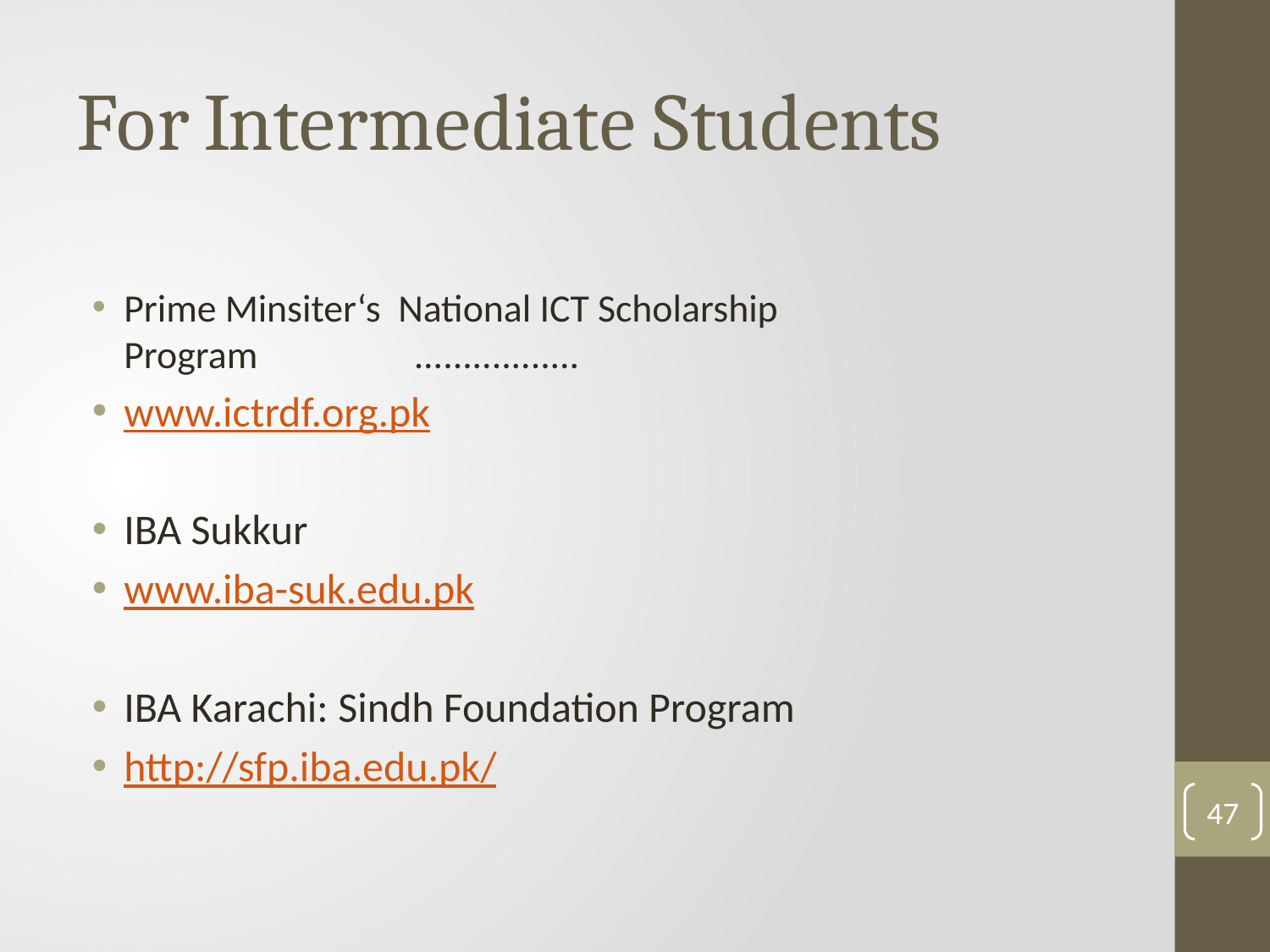

# For Intermediate Students

Prime Minsiter‘s  National ICT Scholarship Program                  .................
www.ictrdf.org.pk

IBA Sukkur
www.iba-suk.edu.pk

IBA Karachi: Sindh Foundation Program
http://sfp.iba.edu.pk/

47